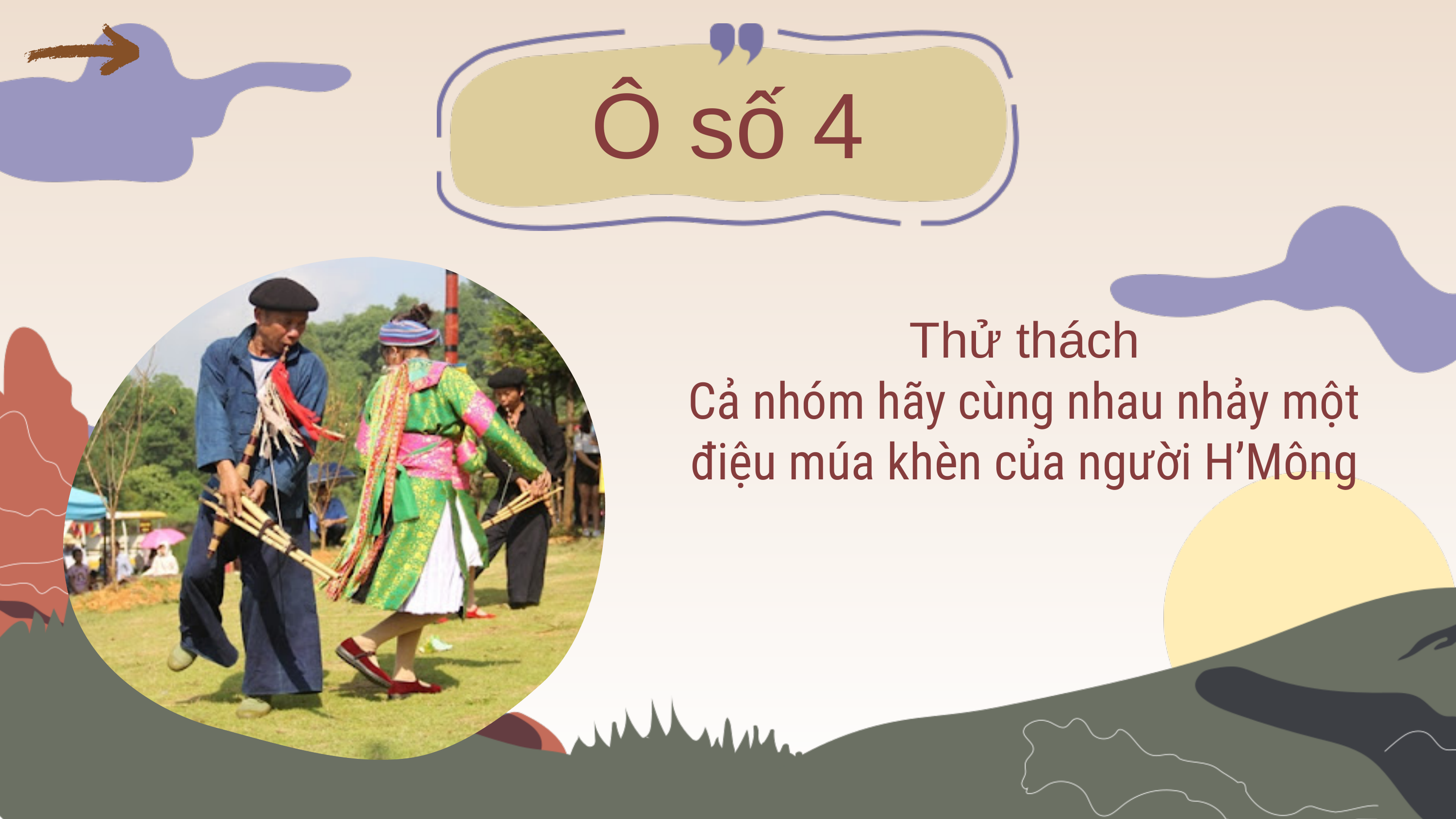

Ô số 4

Thử thách
Cả nhóm hãy cùng nhau nhảy một điệu múa khèn của người H’Mông